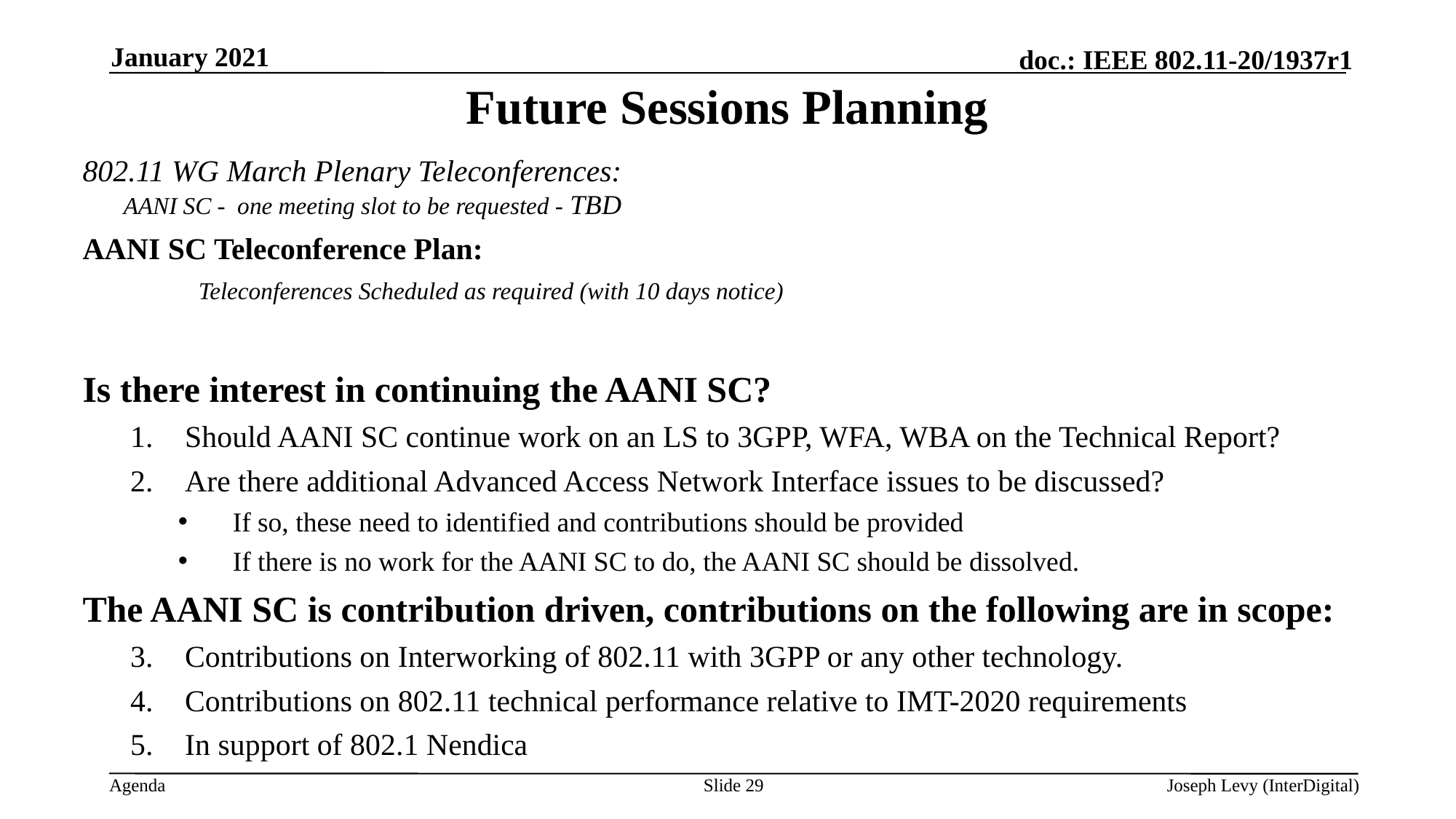

January 2021
# Future Sessions Planning
802.11 WG March Plenary Teleconferences:
AANI SC -  one meeting slot to be requested - TBD
AANI SC Teleconference Plan:
	Teleconferences Scheduled as required (with 10 days notice)

Is there interest in continuing the AANI SC?
Should AANI SC continue work on an LS to 3GPP, WFA, WBA on the Technical Report?
Are there additional Advanced Access Network Interface issues to be discussed?
If so, these need to identified and contributions should be provided
If there is no work for the AANI SC to do, the AANI SC should be dissolved.
The AANI SC is contribution driven, contributions on the following are in scope:
Contributions on Interworking of 802.11 with 3GPP or any other technology.
Contributions on 802.11 technical performance relative to IMT-2020 requirements
In support of 802.1 Nendica

Slide 29
Joseph Levy (InterDigital)